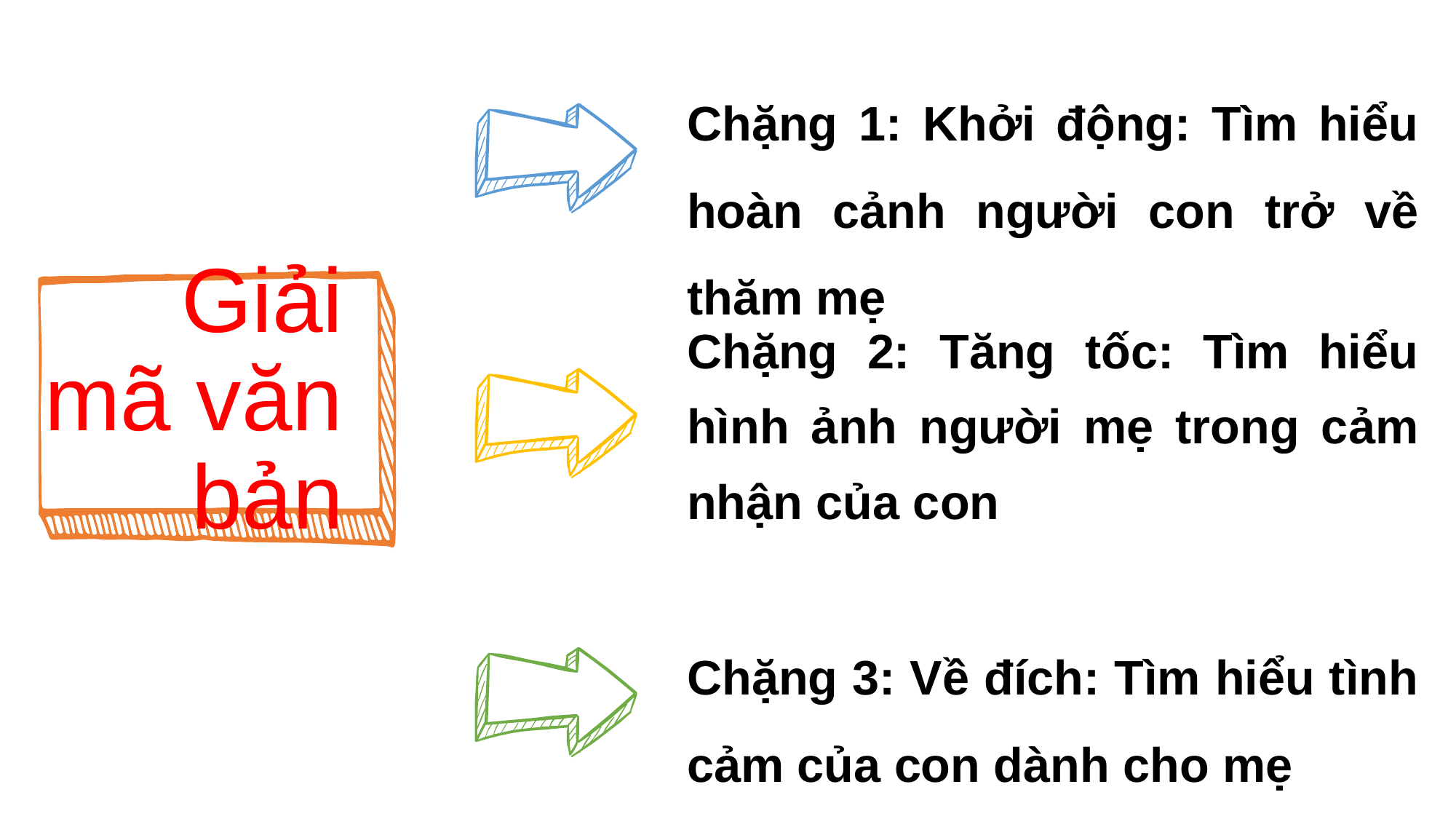

Chặng 1: Khởi động: Tìm hiểu hoàn cảnh người con trở về thăm mẹ

# Giải mã văn bản
Chặng 2: Tăng tốc: Tìm hiểu hình ảnh người mẹ trong cảm nhận của con

Chặng 3: Về đích: Tìm hiểu tình cảm của con dành cho mẹ